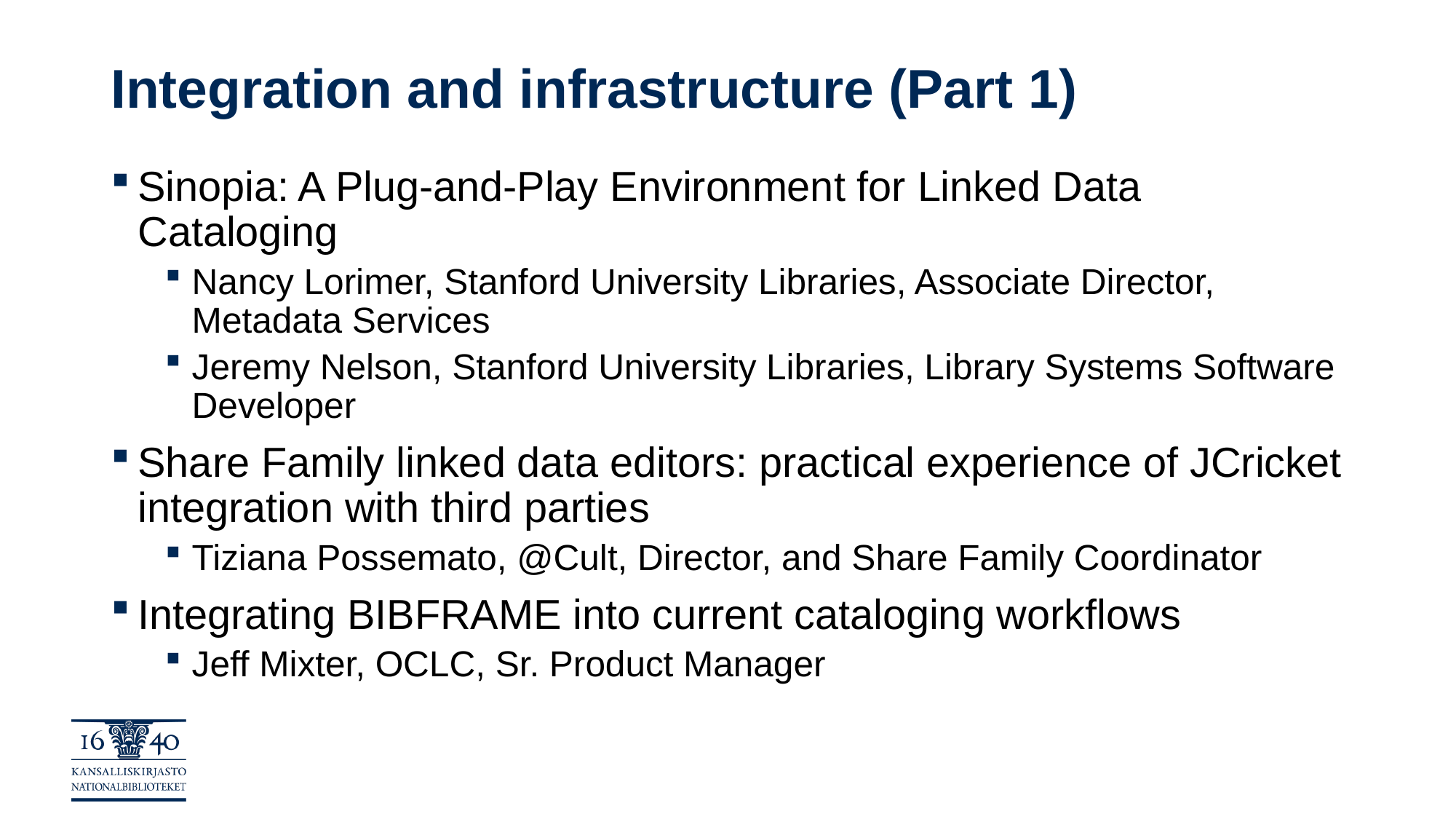

# Integration and infrastructure (Part 1)
Sinopia: A Plug-and-Play Environment for Linked Data Cataloging
Nancy Lorimer, Stanford University Libraries, Associate Director, Metadata Services
Jeremy Nelson, Stanford University Libraries, Library Systems Software Developer
Share Family linked data editors: practical experience of JCricket integration with third parties
Tiziana Possemato, @Cult, Director, and Share Family Coordinator
Integrating BIBFRAME into current cataloging workflows
Jeff Mixter, OCLC, Sr. Product Manager